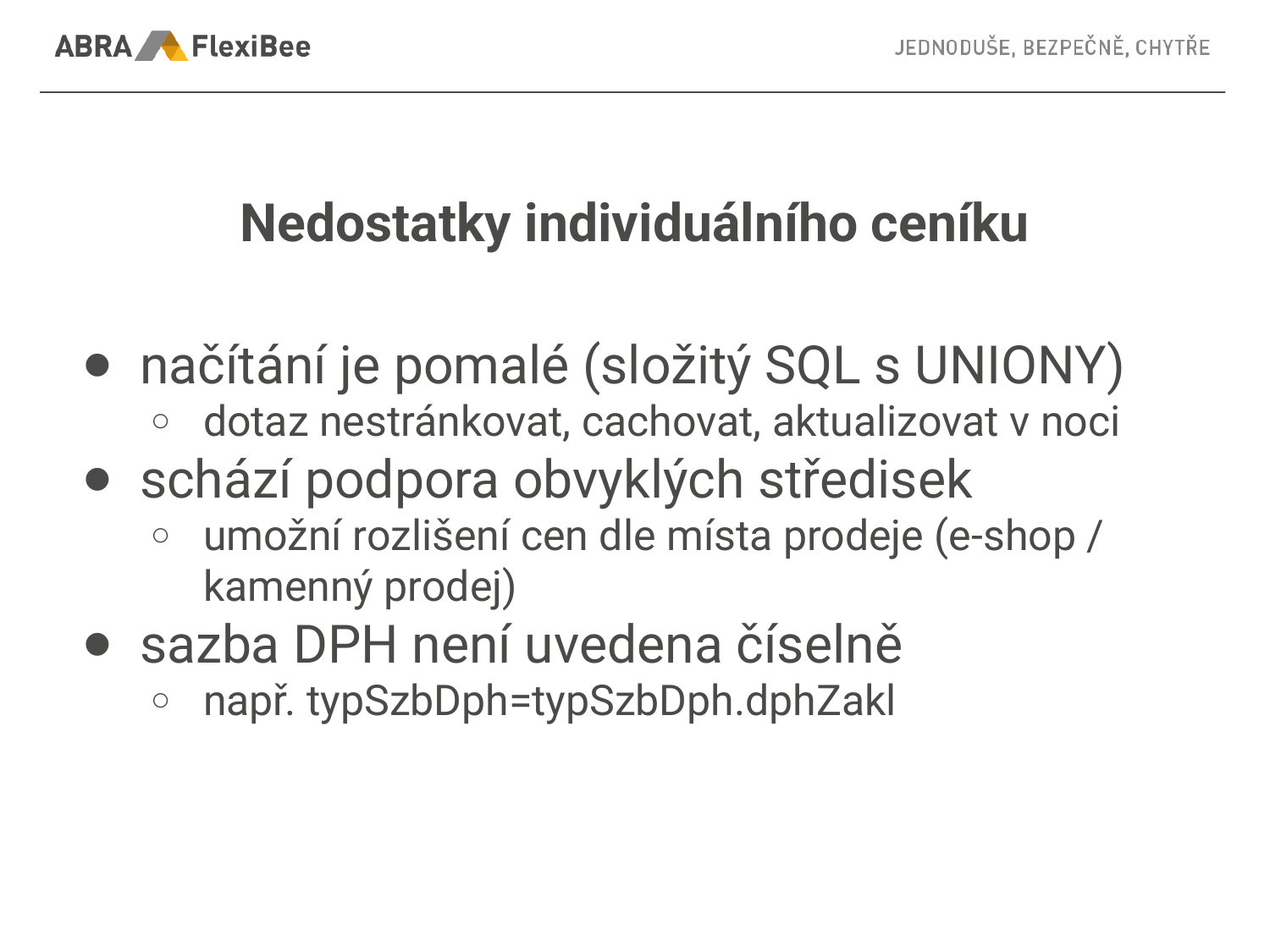

# Nedostatky individuálního ceníku
načítání je pomalé (složitý SQL s UNIONY)
dotaz nestránkovat, cachovat, aktualizovat v noci
schází podpora obvyklých středisek
umožní rozlišení cen dle místa prodeje (e-shop / kamenný prodej)
sazba DPH není uvedena číselně
např. typSzbDph=typSzbDph.dphZakl